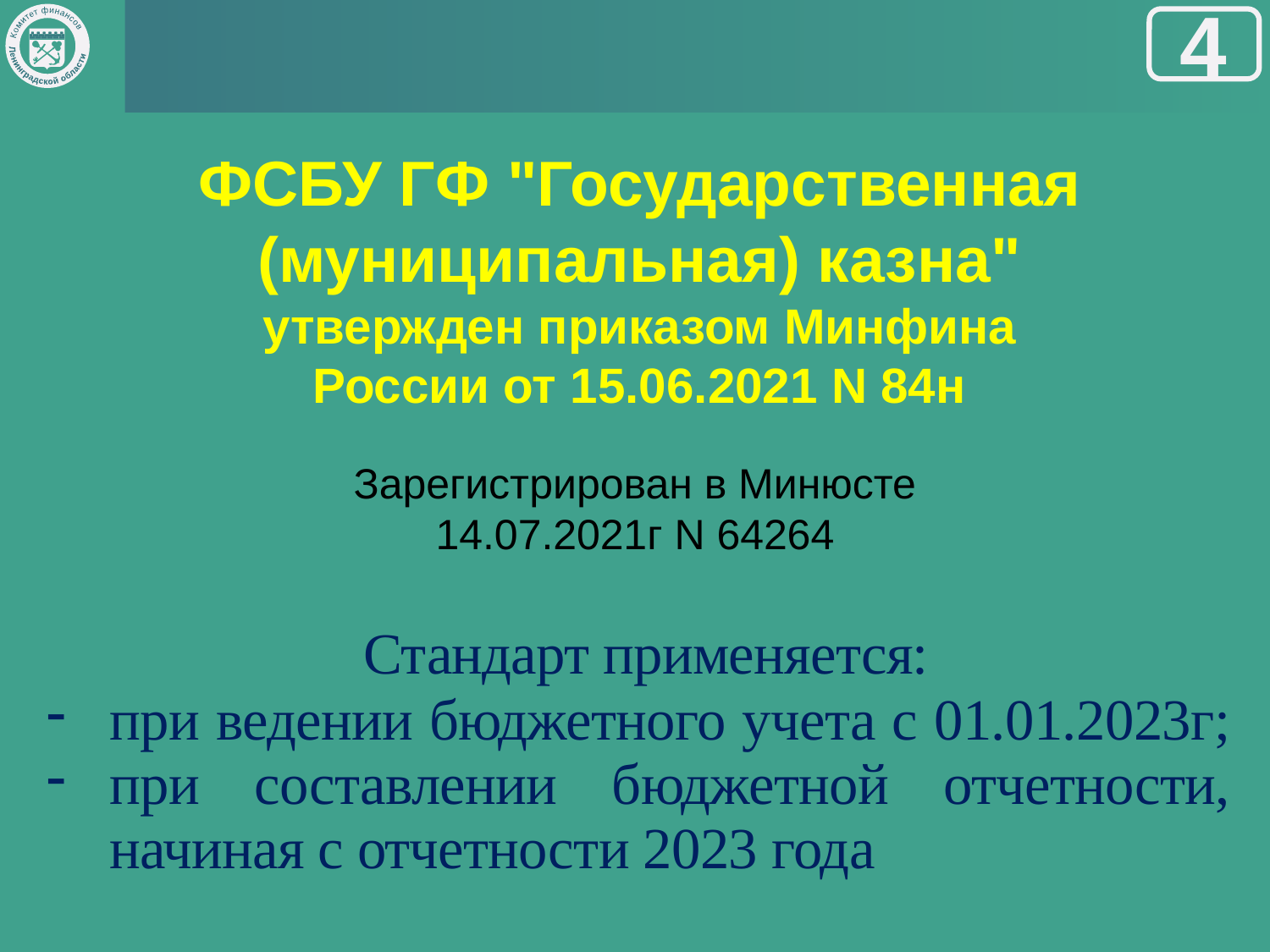

Комитет финансов
Ленинградской области

4

ФСБУ ГФ "Государственная (муниципальная) казна"
утвержден приказом Минфина
России от 15.06.2021 N 84н

Зарегистрирован в Минюсте 14.07.2021г N 64264

| Стандарт применяется: при ведении бюджетного учета с 01.01.2023г; при составлении бюджетной отчетности, начиная с отчетности 2023 года |
| --- |